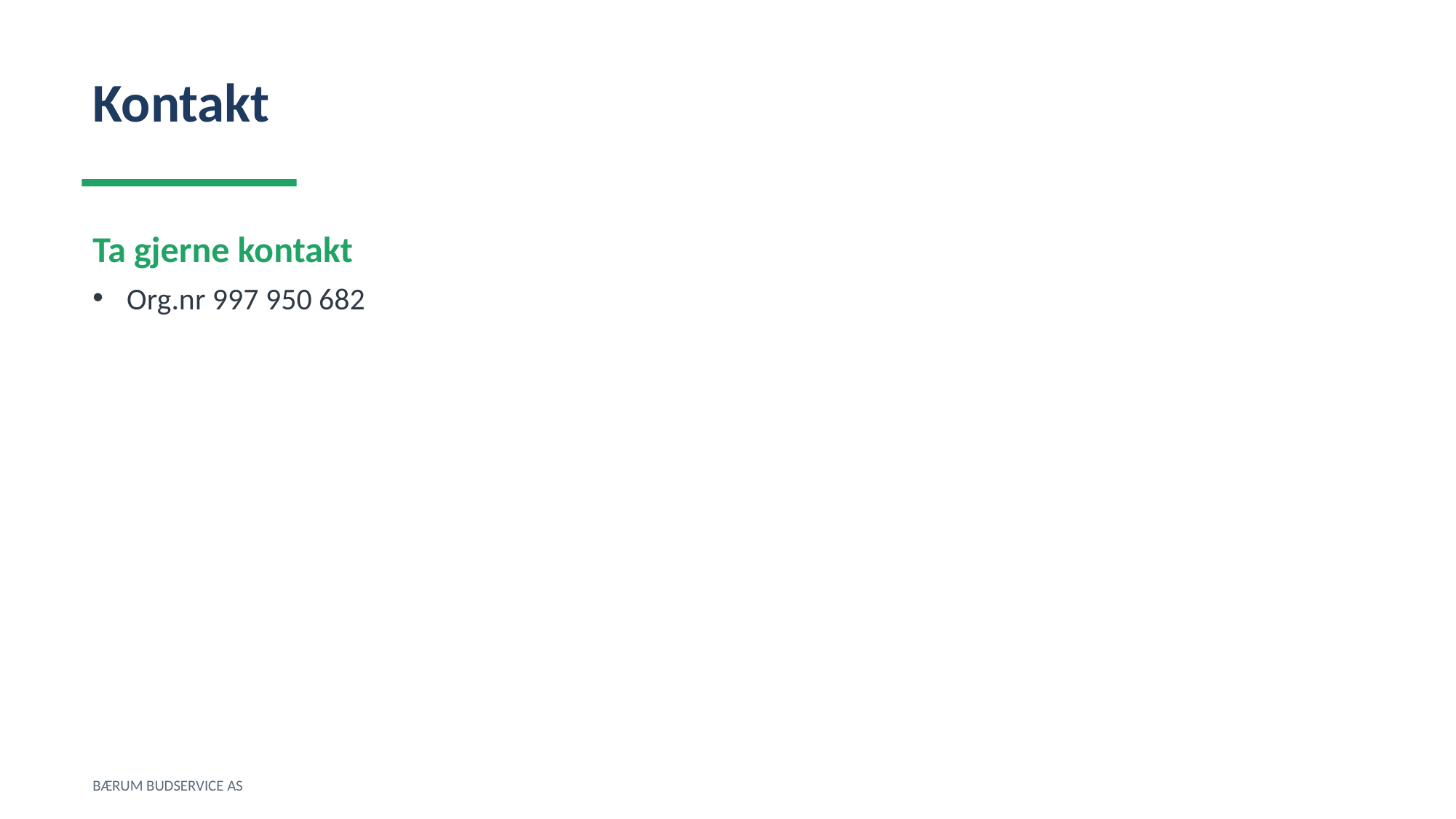

Kontakt

Ta gjerne kontakt
Org.nr 997 950 682
BÆRUM BUDSERVICE AS